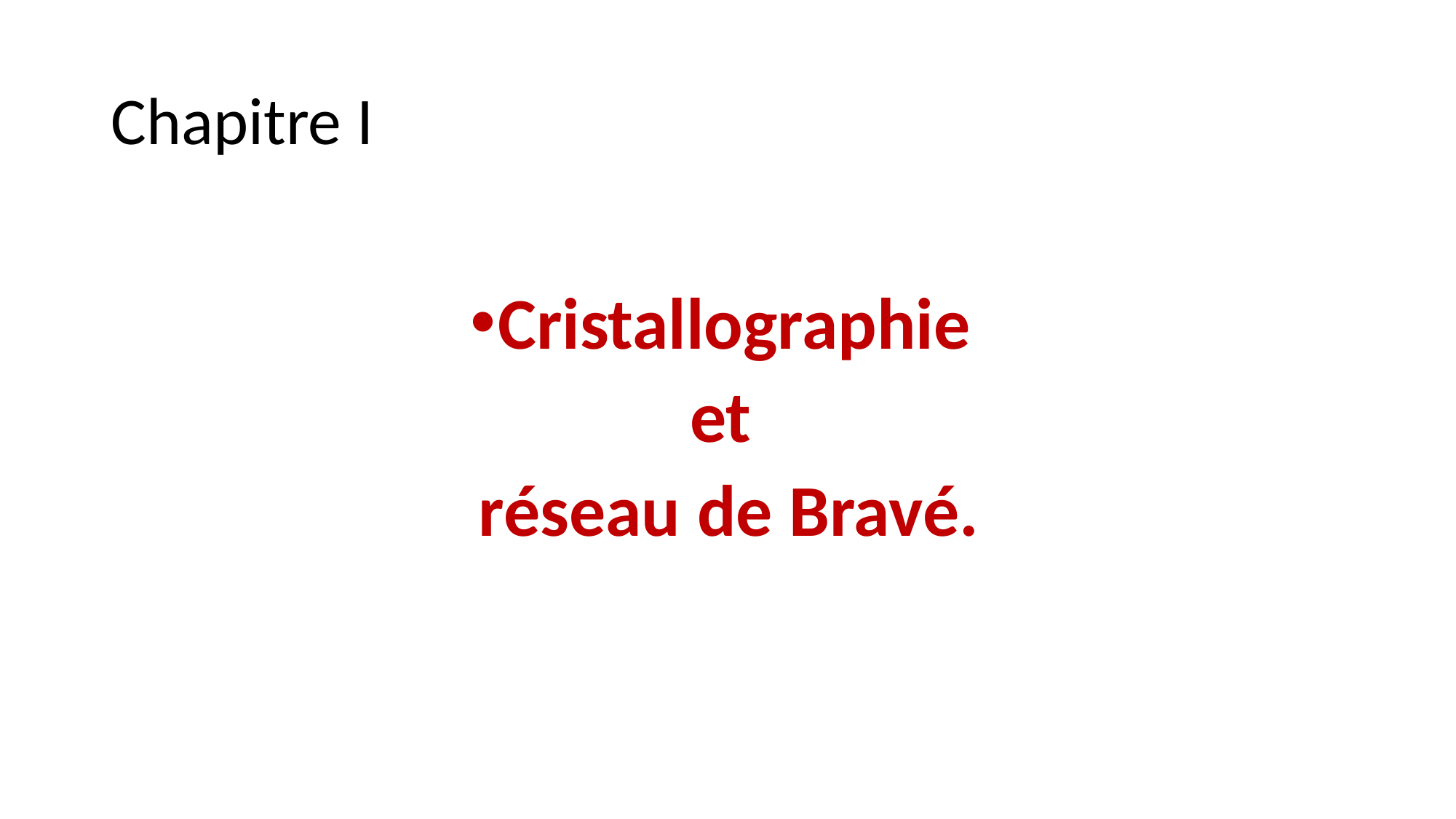

# Chapitre I
Cristallographie
et
réseau de Bravé.